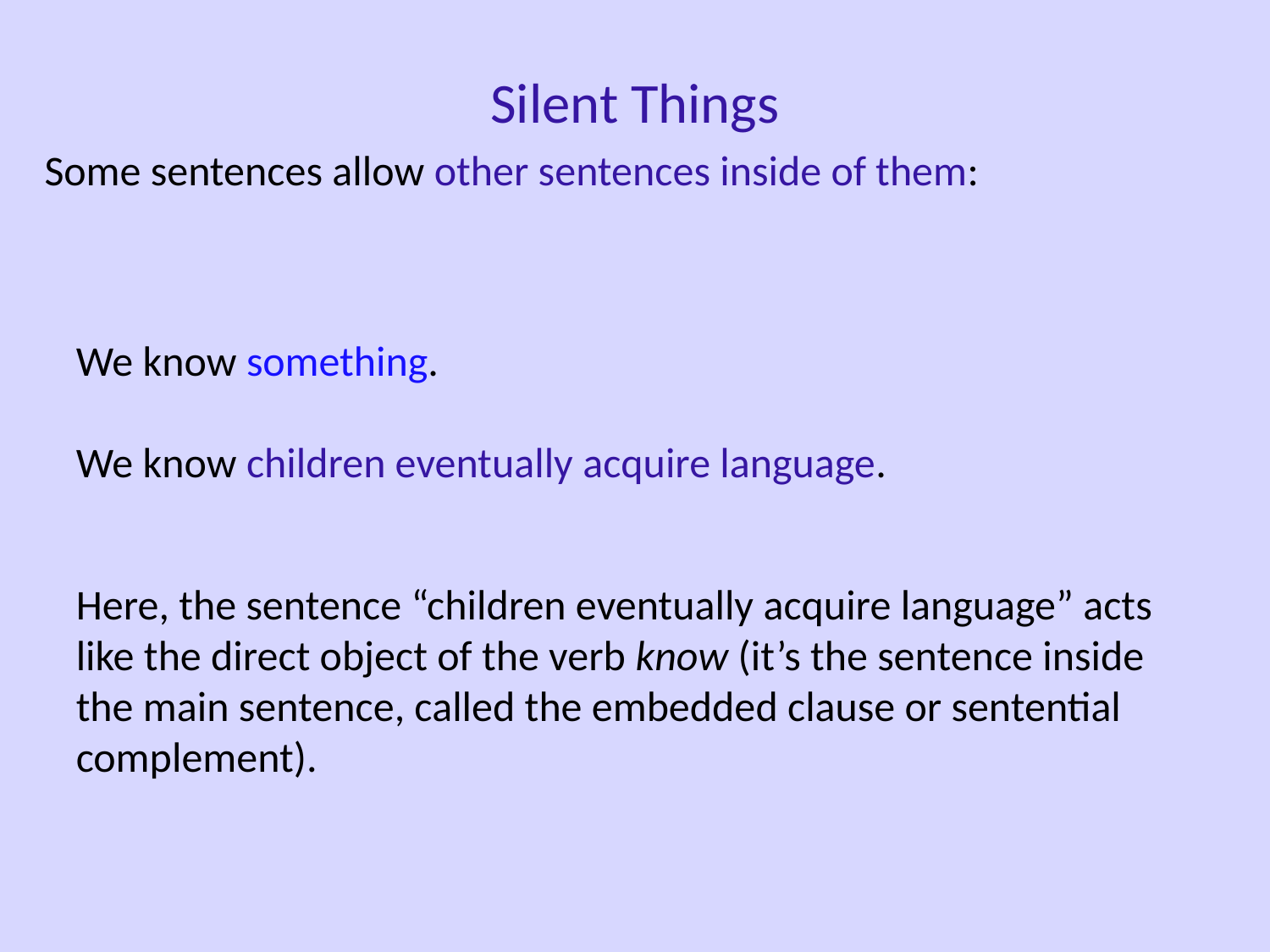

Silent Things
Some sentences allow other sentences inside of them:
We know something.

We know children eventually acquire language.
Here, the sentence “children eventually acquire language” acts like the direct object of the verb know (it’s the sentence inside the main sentence, called the embedded clause or sentential complement).